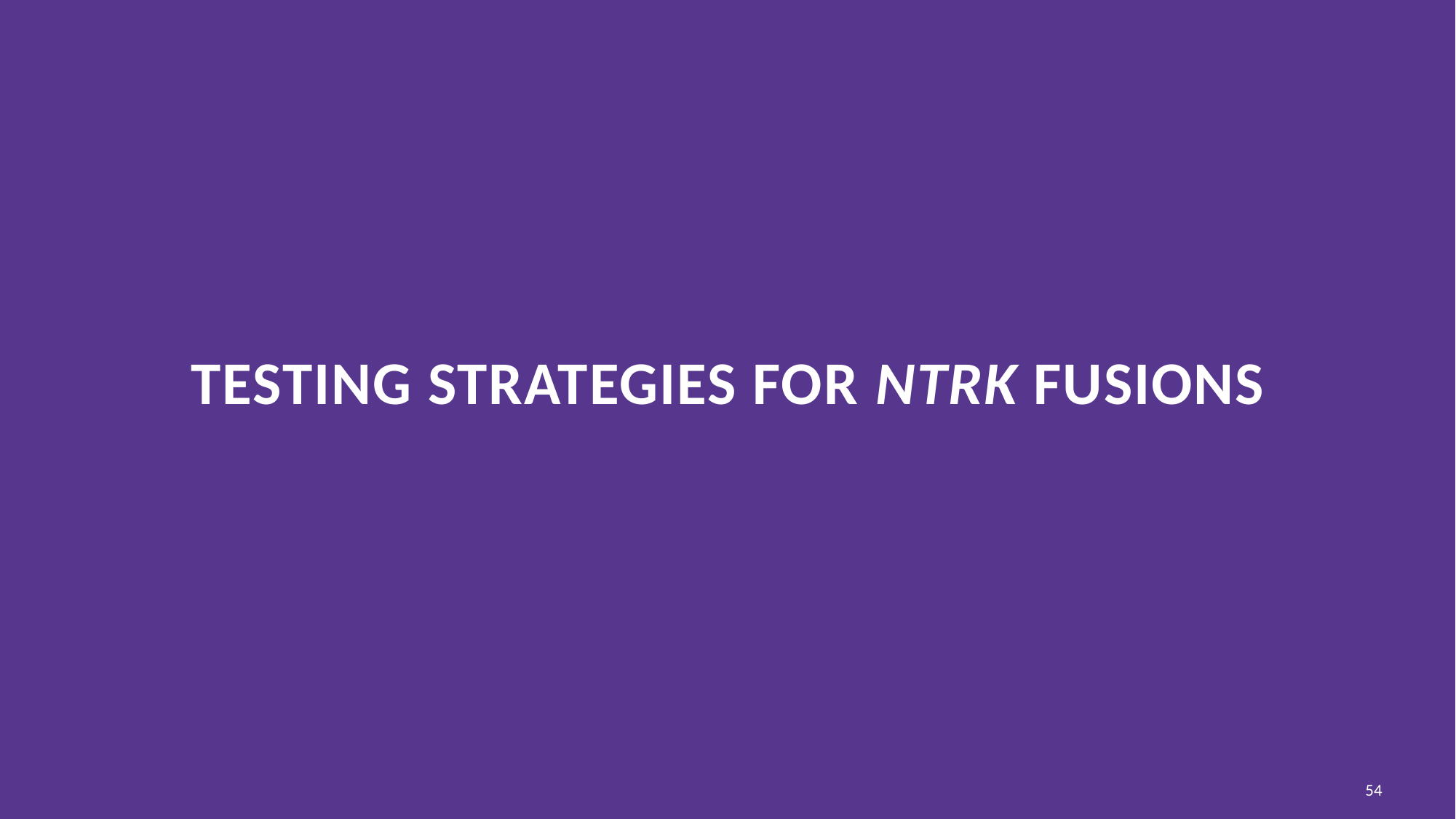

# Testing strategies for NTRK fusions
54